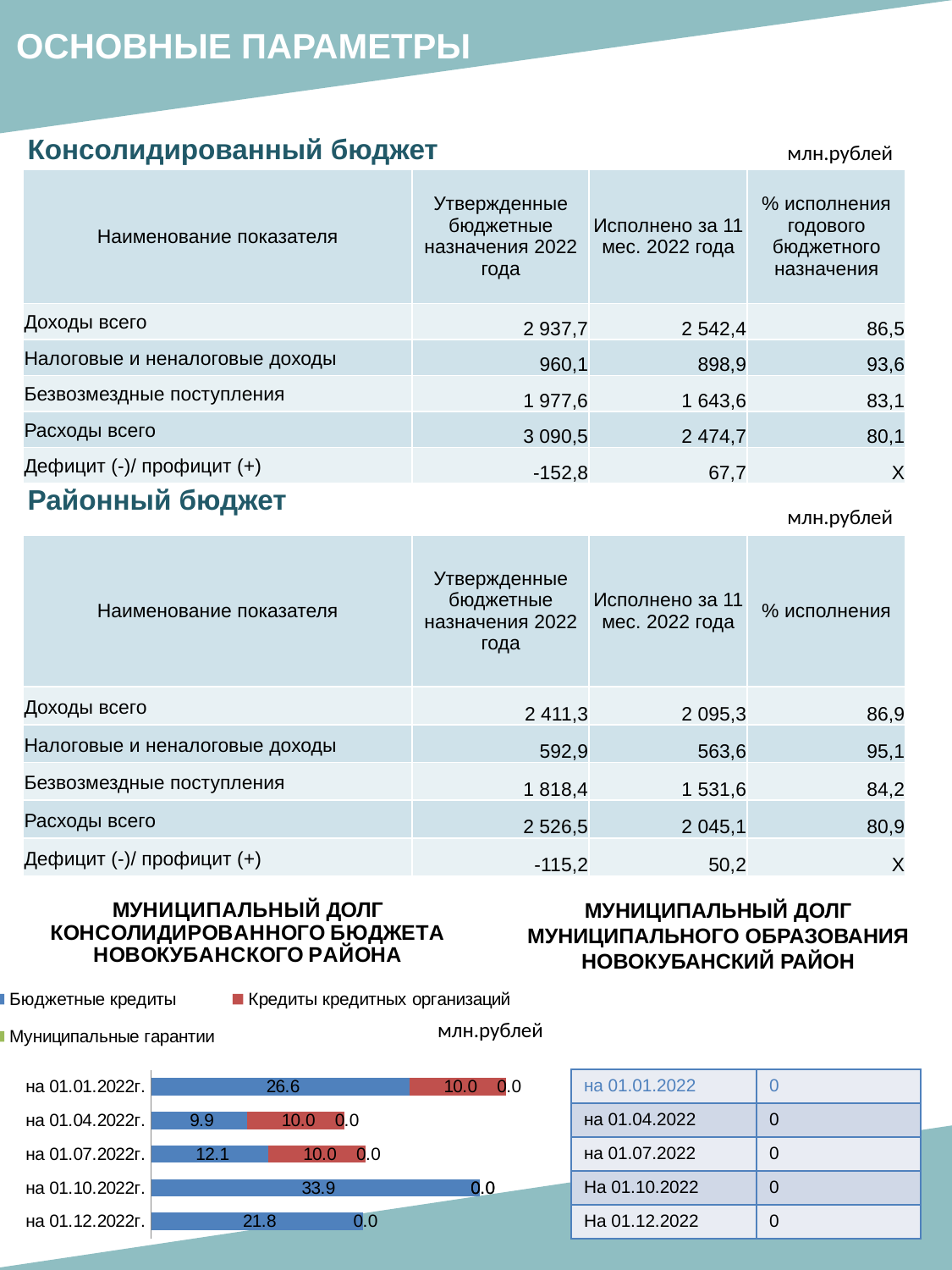

ОСНОВНЫЕ ПАРАМЕТРЫ
Консолидированный бюджет
млн.рублей
| Наименование показателя | Утвержденные бюджетные назначения 2022 года | Исполнено за 11 мес. 2022 года | % исполнения годового бюджетного назначения |
| --- | --- | --- | --- |
| Доходы всего | 2 937,7 | 2 542,4 | 86,5 |
| Налоговые и неналоговые доходы | 960,1 | 898,9 | 93,6 |
| Безвозмездные поступления | 1 977,6 | 1 643,6 | 83,1 |
| Расходы всего | 3 090,5 | 2 474,7 | 80,1 |
| Дефицит (-)/ профицит (+) | -152,8 | 67,7 | Х |
Районный бюджет
млн.рублей
| Наименование показателя | Утвержденные бюджетные назначения 2022 года | Исполнено за 11 мес. 2022 года | % исполнения |
| --- | --- | --- | --- |
| Доходы всего | 2 411,3 | 2 095,3 | 86,9 |
| Налоговые и неналоговые доходы | 592,9 | 563,6 | 95,1 |
| Безвозмездные поступления | 1 818,4 | 1 531,6 | 84,2 |
| Расходы всего | 2 526,5 | 2 045,1 | 80,9 |
| Дефицит (-)/ профицит (+) | -115,2 | 50,2 | Х |

[unsupported chart]

МУНИЦИПАЛЬНЫЙ ДОЛГ МУНИЦИПАЛЬНОГО ОБРАЗОВАНИЯ НОВОКУБАНСКИЙ РАЙОН

млн.рублей
| на 01.01.2022 | 0 |
| --- | --- |
| на 01.04.2022 | 0 |
| на 01.07.2022 | 0 |
| На 01.10.2022 | 0 |
| На 01.12.2022 | 0 |